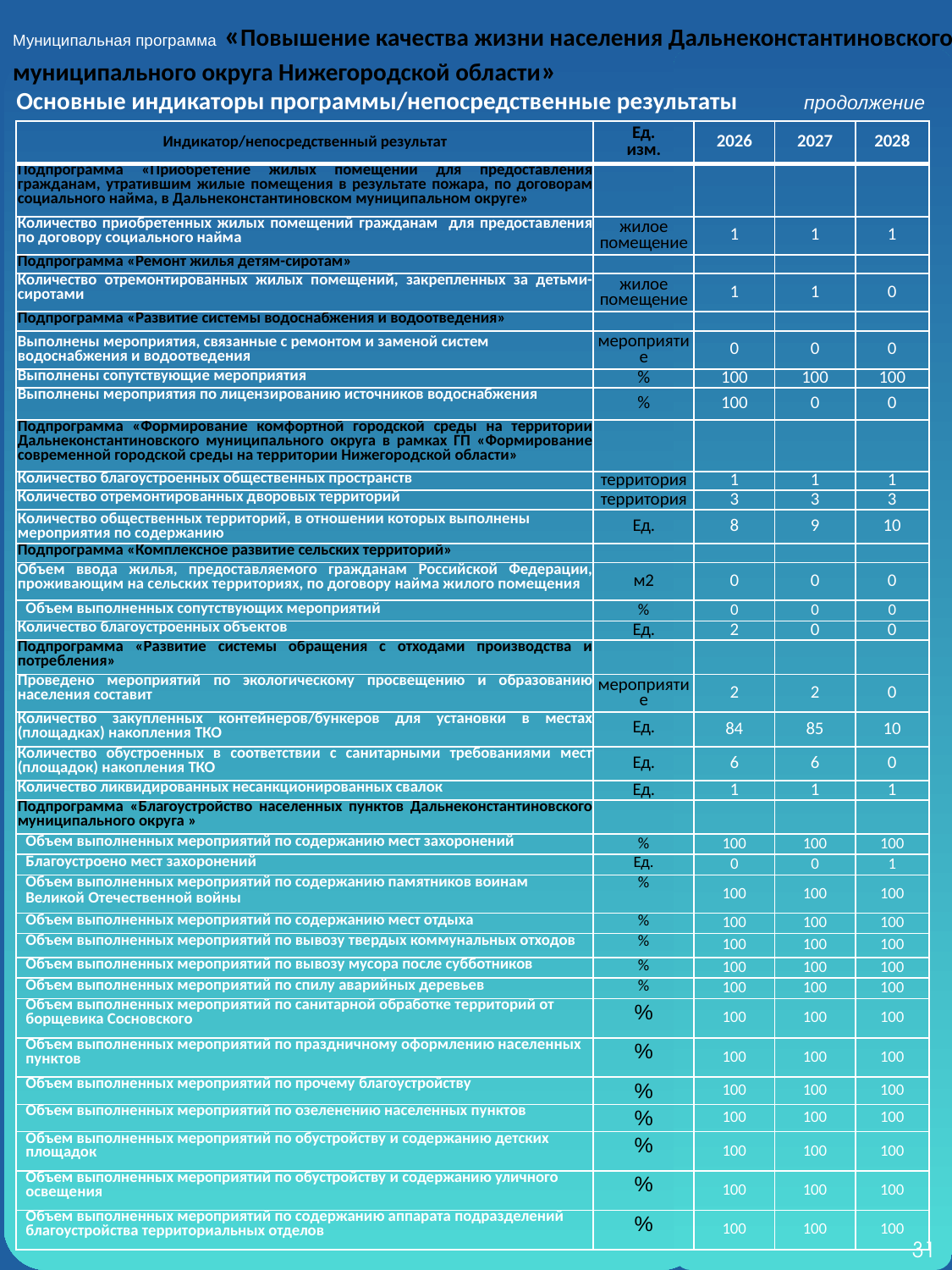

Муниципальная программа  «Повышение качества жизни населения Дальнеконстантиновского муниципального округа Нижегородской области»

Основные индикаторы программы/непосредственные результаты
продолжение
| Индикатор/непосредственный результат | Ед. изм. | 2026 | 2027 | 2028 |
| --- | --- | --- | --- | --- |
| Подпрограмма «Приобретение жилых помещений для предоставления гражданам, утратившим жилые помещения в результате пожара, по договорам социального найма, в Дальнеконстантиновском муниципальном округе» |  |  |  |  |
| Количество приобретенных жилых помещений гражданам для предоставления по договору социального найма | жилое помещение | 1 | 1 | 1 |
| Подпрограмма «Ремонт жилья детям-сиротам» |  |  |  |  |
| Количество отремонтированных жилых помещений, закрепленных за детьми-сиротами | жилое помещение | 1 | 1 | 0 |
| Подпрограмма «Развитие системы водоснабжения и водоотведения» |  |  |  |  |
| Выполнены мероприятия, связанные с ремонтом и заменой систем водоснабжения и водоотведения | мероприятие | 0 | 0 | 0 |
| Выполнены сопутствующие мероприятия | % | 100 | 100 | 100 |
| Выполнены мероприятия по лицензированию источников водоснабжения | % | 100 | 0 | 0 |
| Подпрограмма «Формирование комфортной городской среды на территории Дальнеконстантиновского муниципального округа в рамках ГП «Формирование современной городской среды на территории Нижегородской области» |  |  |  |  |
| Количество благоустроенных общественных пространств | территория | 1 | 1 | 1 |
| Количество отремонтированных дворовых территорий | территория | 3 | 3 | 3 |
| Количество общественных территорий, в отношении которых выполнены мероприятия по содержанию | Ед. | 8 | 9 | 10 |
| Подпрограмма «Комплексное развитие сельских территорий» |  |  |  |  |
| Объем ввода жилья, предоставляемого гражданам Российской Федерации, проживающим на сельских территориях, по договору найма жилого помещения | м2 | 0 | 0 | 0 |
| Объем выполненных сопутствующих мероприятий | % | 0 | 0 | 0 |
| Количество благоустроенных объектов | Ед. | 2 | 0 | 0 |
| Подпрограмма «Развитие системы обращения с отходами производства и потребления» |  |  |  |  |
| Проведено мероприятий по экологическому просвещению и образованию населения составит | мероприятие | 2 | 2 | 0 |
| Количество закупленных контейнеров/бункеров для установки в местах (площадках) накопления ТКО | Ед. | 84 | 85 | 10 |
| Количество обустроенных в соответствии с санитарными требованиями мест (площадок) накопления ТКО | Ед. | 6 | 6 | 0 |
| Количество ликвидированных несанкционированных свалок | Ед. | 1 | 1 | 1 |
| Подпрограмма «Благоустройство населенных пунктов Дальнеконстантиновского муниципального округа » |  |  |  |  |
| Объем выполненных мероприятий по содержанию мест захоронений | % | 100 | 100 | 100 |
| Благоустроено мест захоронений | Ед. | 0 | 0 | 1 |
| Объем выполненных мероприятий по содержанию памятников воинам Великой Отечественной войны | % | 100 | 100 | 100 |
| Объем выполненных мероприятий по содержанию мест отдыха | % | 100 | 100 | 100 |
| Объем выполненных мероприятий по вывозу твердых коммунальных отходов | % | 100 | 100 | 100 |
| Объем выполненных мероприятий по вывозу мусора после субботников | % | 100 | 100 | 100 |
| Объем выполненных мероприятий по спилу аварийных деревьев | % | 100 | 100 | 100 |
| Объем выполненных мероприятий по санитарной обработке территорий от борщевика Сосновского | % | 100 | 100 | 100 |
| Объем выполненных мероприятий по праздничному оформлению населенных пунктов | % | 100 | 100 | 100 |
| Объем выполненных мероприятий по прочему благоустройству | % | 100 | 100 | 100 |
| Объем выполненных мероприятий по озеленению населенных пунктов | % | 100 | 100 | 100 |
| Объем выполненных мероприятий по обустройству и содержанию детских площадок | % | 100 | 100 | 100 |
| Объем выполненных мероприятий по обустройству и содержанию уличного освещения | % | 100 | 100 | 100 |
| Объем выполненных мероприятий по содержанию аппарата подразделений благоустройства территориальных отделов | % | 100 | 100 | 100 |
31